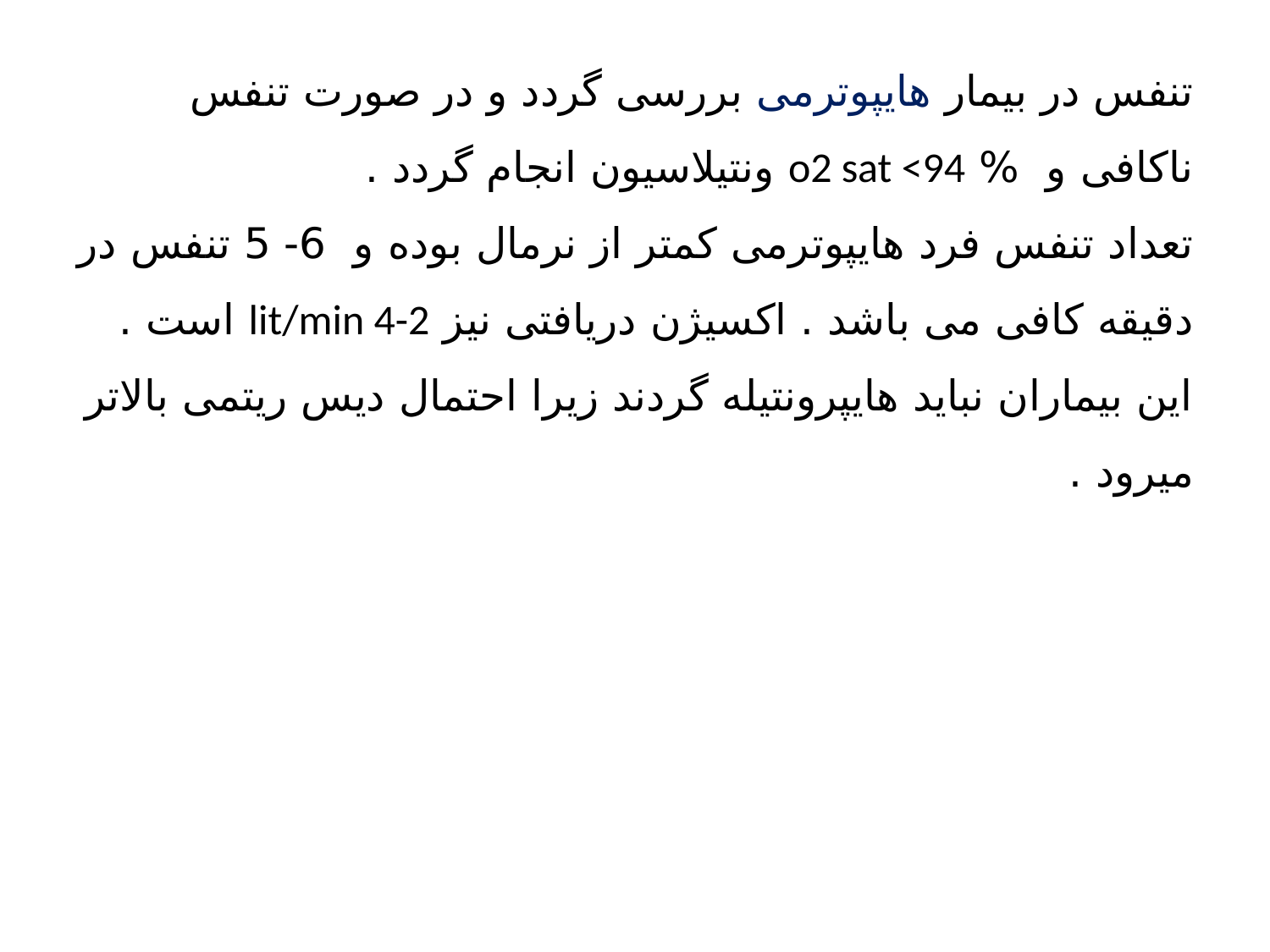

تنفس در بیمار هایپوترمی بررسی گردد و در صورت تنفس ناکافی و  % o2 sat <94 ونتیلاسیون انجام گردد .
تعداد تنفس فرد هایپوترمی کمتر از نرمال بوده و  6- 5 تنفس در دقیقه کافی می باشد . اکسیژن دریافتی نیز lit/min 4-2 است . این بیماران نباید هایپرونتیله گردند زیرا احتمال دیس ریتمی بالاتر میرود .